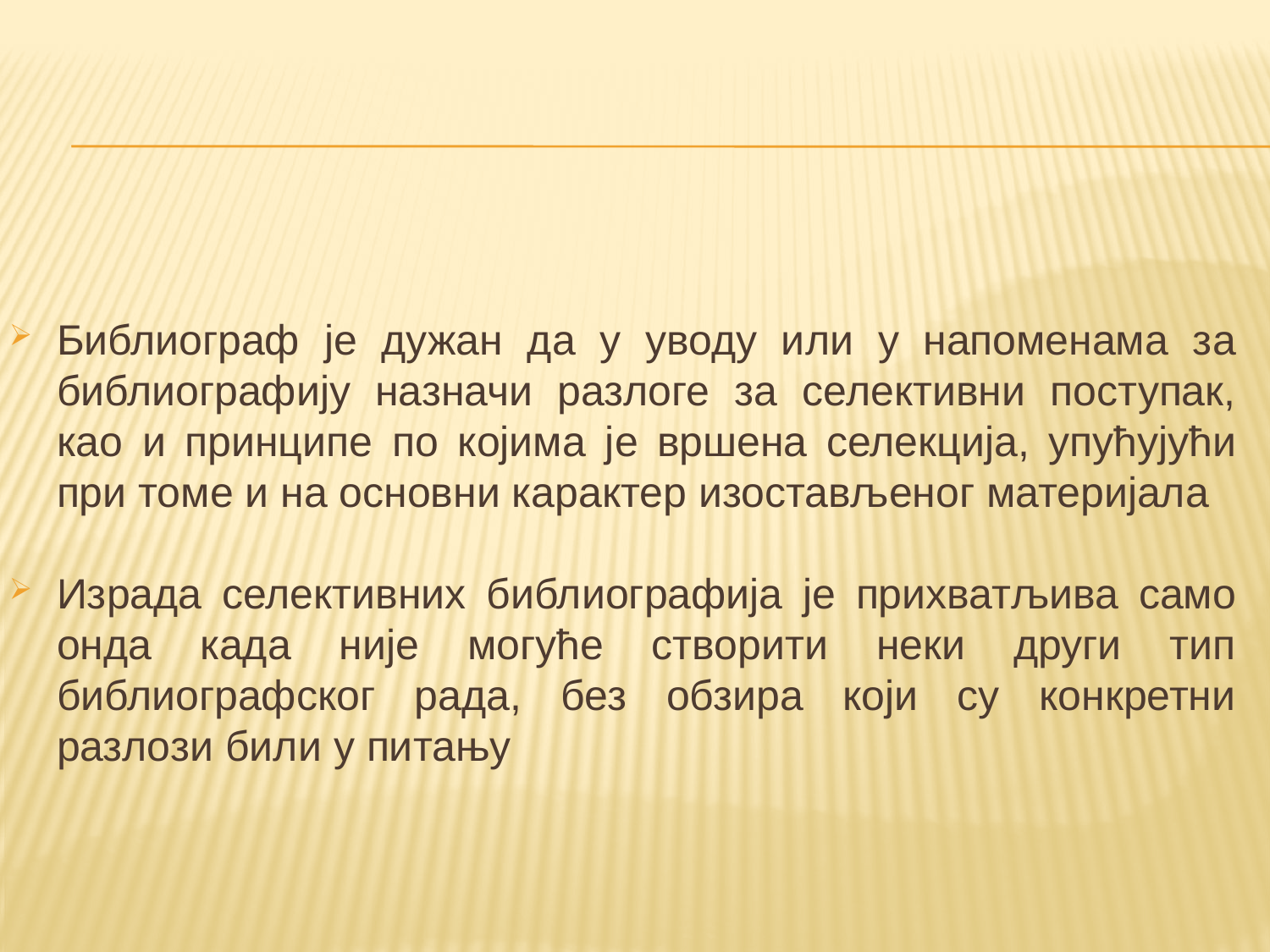

Библиограф je дужан да у уводу или у напоменама за библиографију назначи разлоге за селективни поступак, као и принципе пo којима je вршена селекција, упућујући при томе и на основни карактер изостављеног материјала

Израда селективних библиографија je прихватљива само онда када није могуће створити неки други тип библиографског рада, без обзира који су конкретни разлози били у питању